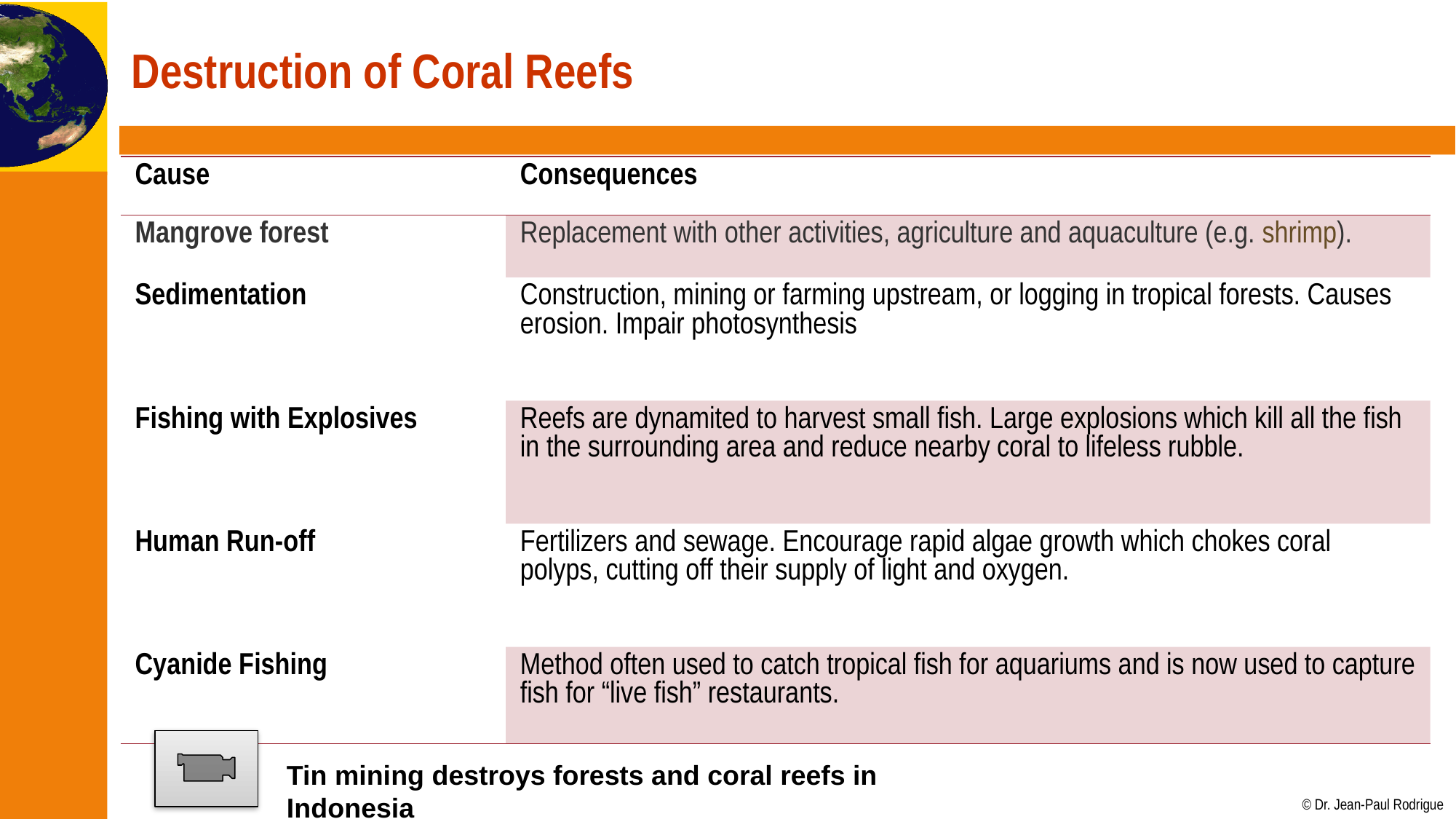

# Destruction of Coral Reefs
| Cause | Consequences |
| --- | --- |
| Mangrove forest | Replacement with other activities, agriculture and aquaculture (e.g. shrimp). |
| Sedimentation | Construction, mining or farming upstream, or logging in tropical forests. Causes erosion. Impair photosynthesis |
| Fishing with Explosives | Reefs are dynamited to harvest small fish. Large explosions which kill all the fish in the surrounding area and reduce nearby coral to lifeless rubble. |
| Human Run-off | Fertilizers and sewage. Encourage rapid algae growth which chokes coral polyps, cutting off their supply of light and oxygen. |
| Cyanide Fishing | Method often used to catch tropical fish for aquariums and is now used to capture fish for “live fish” restaurants. |

Tin mining destroys forests and coral reefs in Indonesia